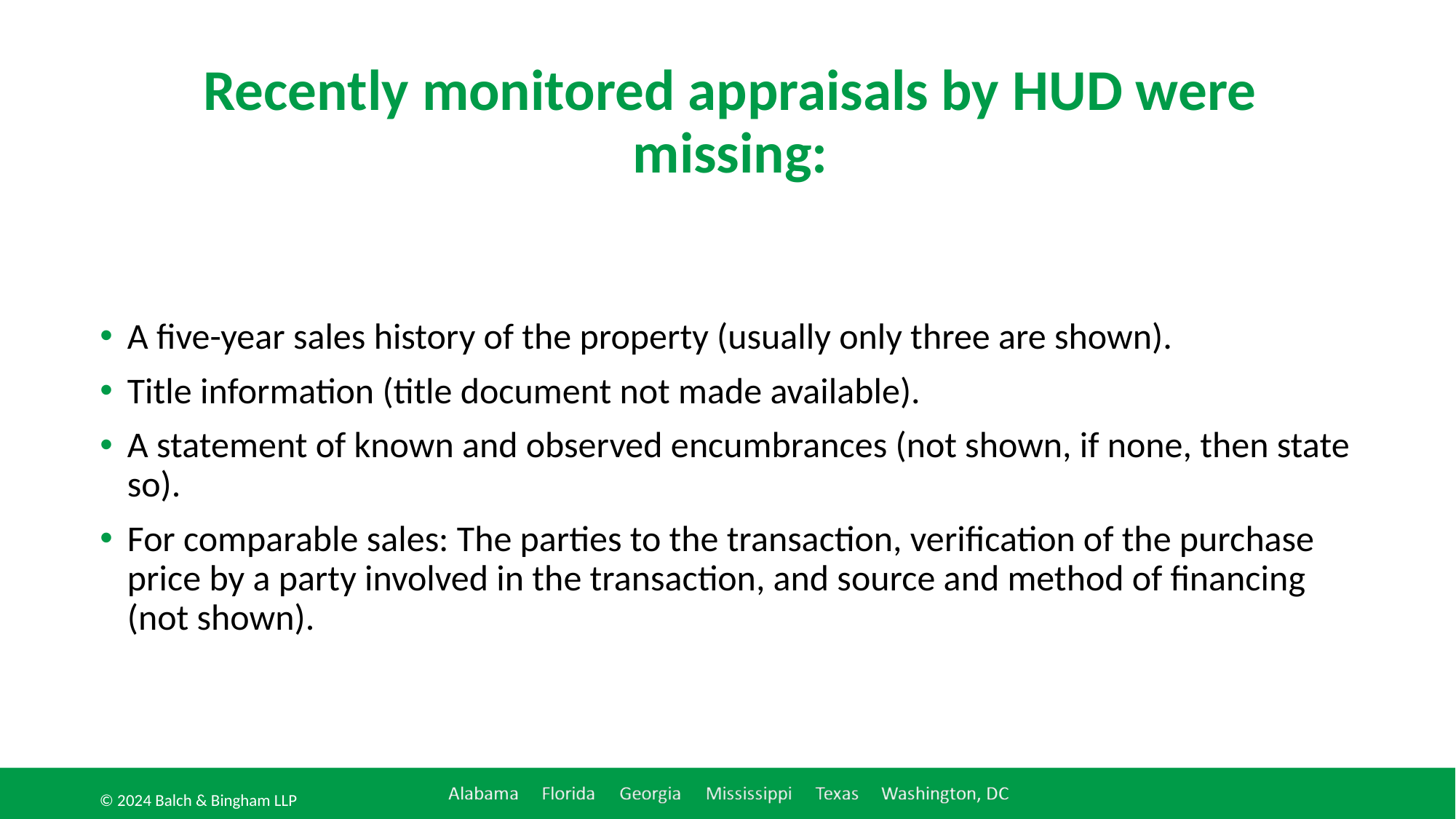

# Recently monitored appraisals by HUD were missing:
A five-year sales history of the property (usually only three are shown).
Title information (title document not made available).
A statement of known and observed encumbrances (not shown, if none, then state so).
For comparable sales: The parties to the transaction, verification of the purchase price by a party involved in the transaction, and source and method of financing (not shown).